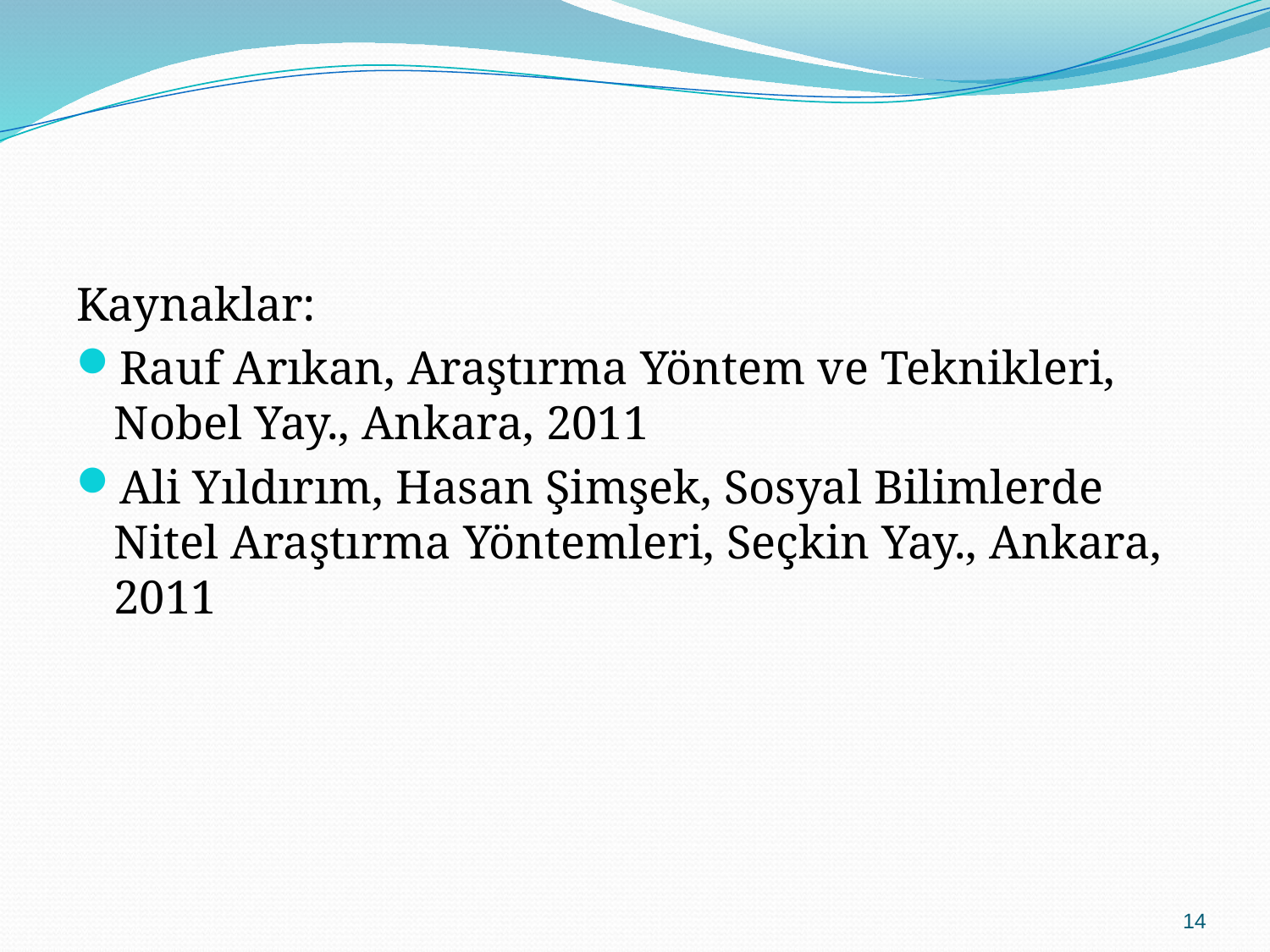

#
Kaynaklar:
Rauf Arıkan, Araştırma Yöntem ve Teknikleri, Nobel Yay., Ankara, 2011
Ali Yıldırım, Hasan Şimşek, Sosyal Bilimlerde Nitel Araştırma Yöntemleri, Seçkin Yay., Ankara, 2011
14